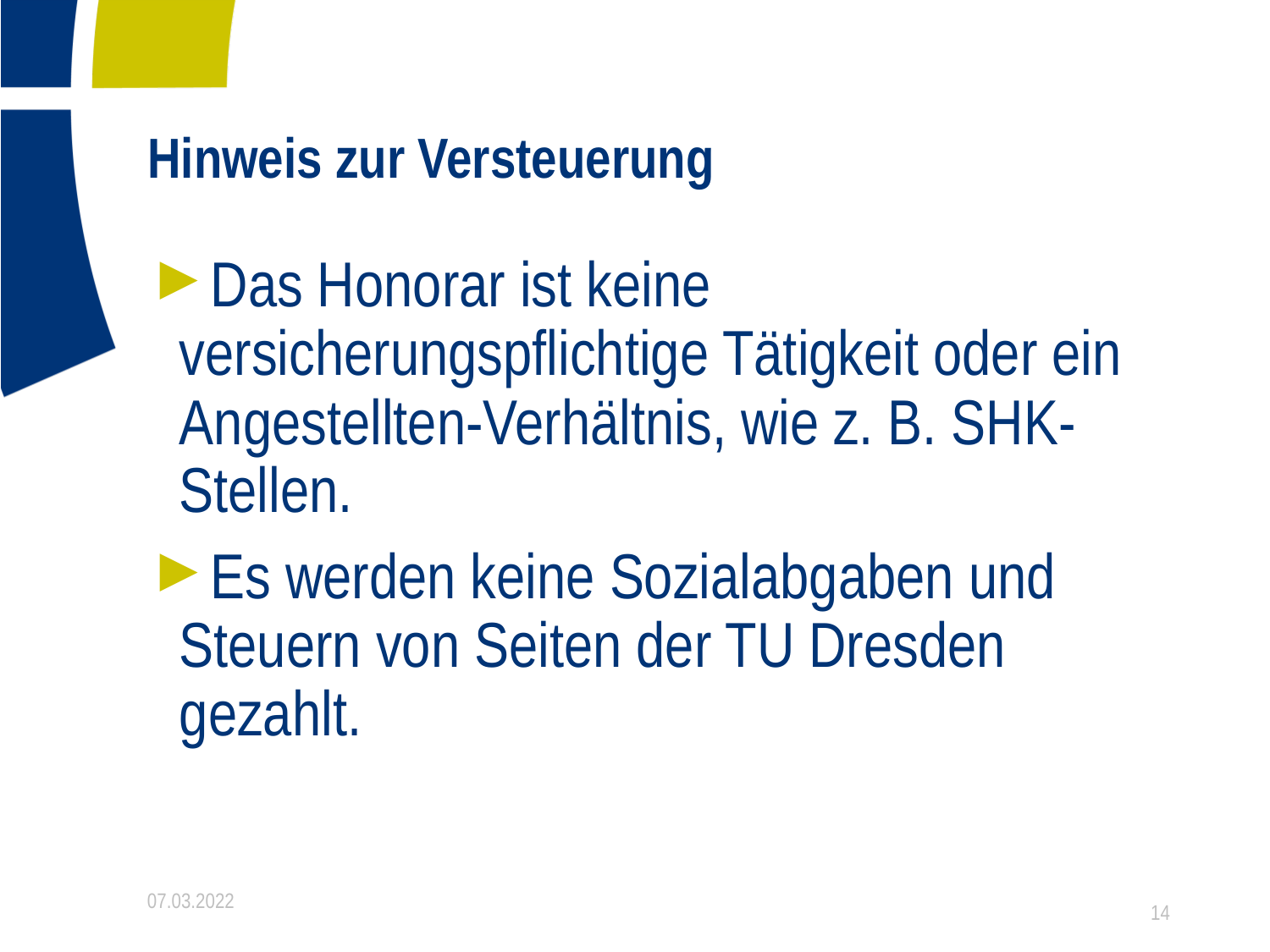

# Hinweis zur Versteuerung
Das Honorar ist keine versicherungspflichtige Tätigkeit oder ein Angestellten-Verhältnis, wie z. B. SHK-Stellen.
Es werden keine Sozialabgaben und Steuern von Seiten der TU Dresden gezahlt.

07.03.2022

14